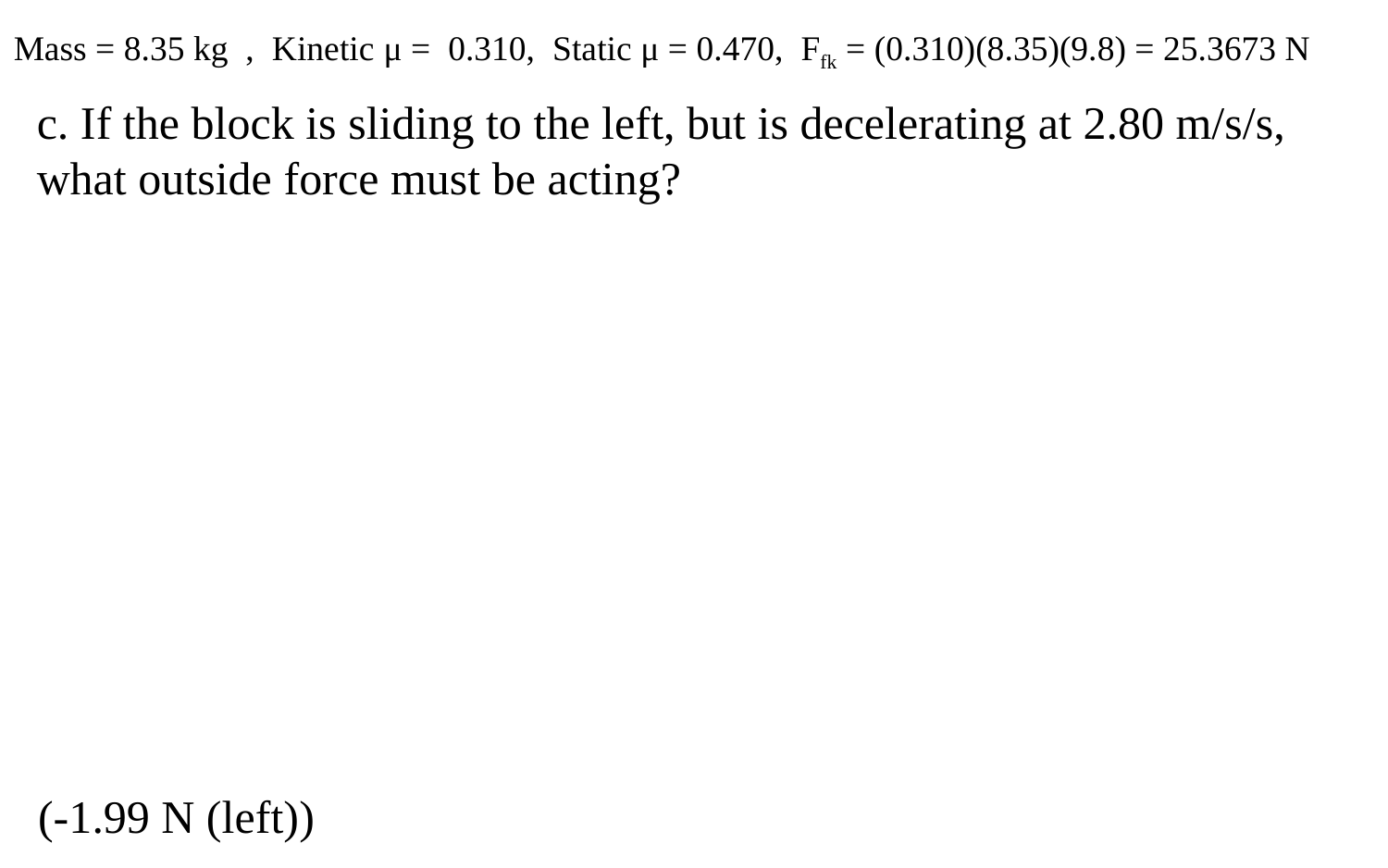

Mass = 8.35 kg  ,  Kinetic μ =  0.310,  Static μ = 0.470,  Ffk = (0.310)(8.35)(9.8) = 25.3673 N
c. If the block is sliding to the left, but is decelerating at 2.80 m/s/s, what outside force must be acting?
(-1.99 N (left))